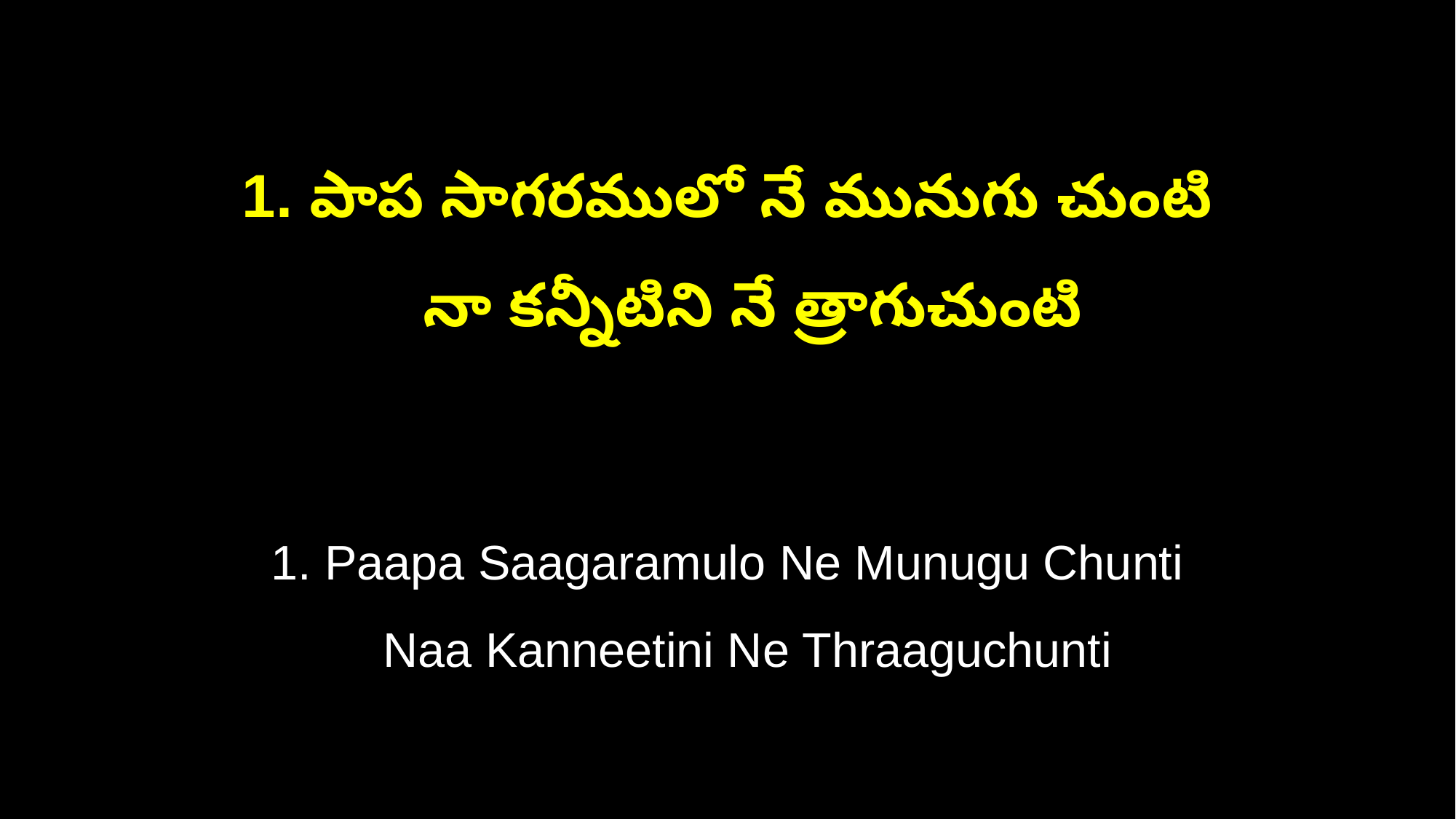

1. పాప సాగరములో నే మునుగు చుంటి
   నా కన్నీటిని నే త్రాగుచుంటి
1. Paapa Saagaramulo Ne Munugu Chunti
   Naa Kanneetini Ne Thraaguchunti